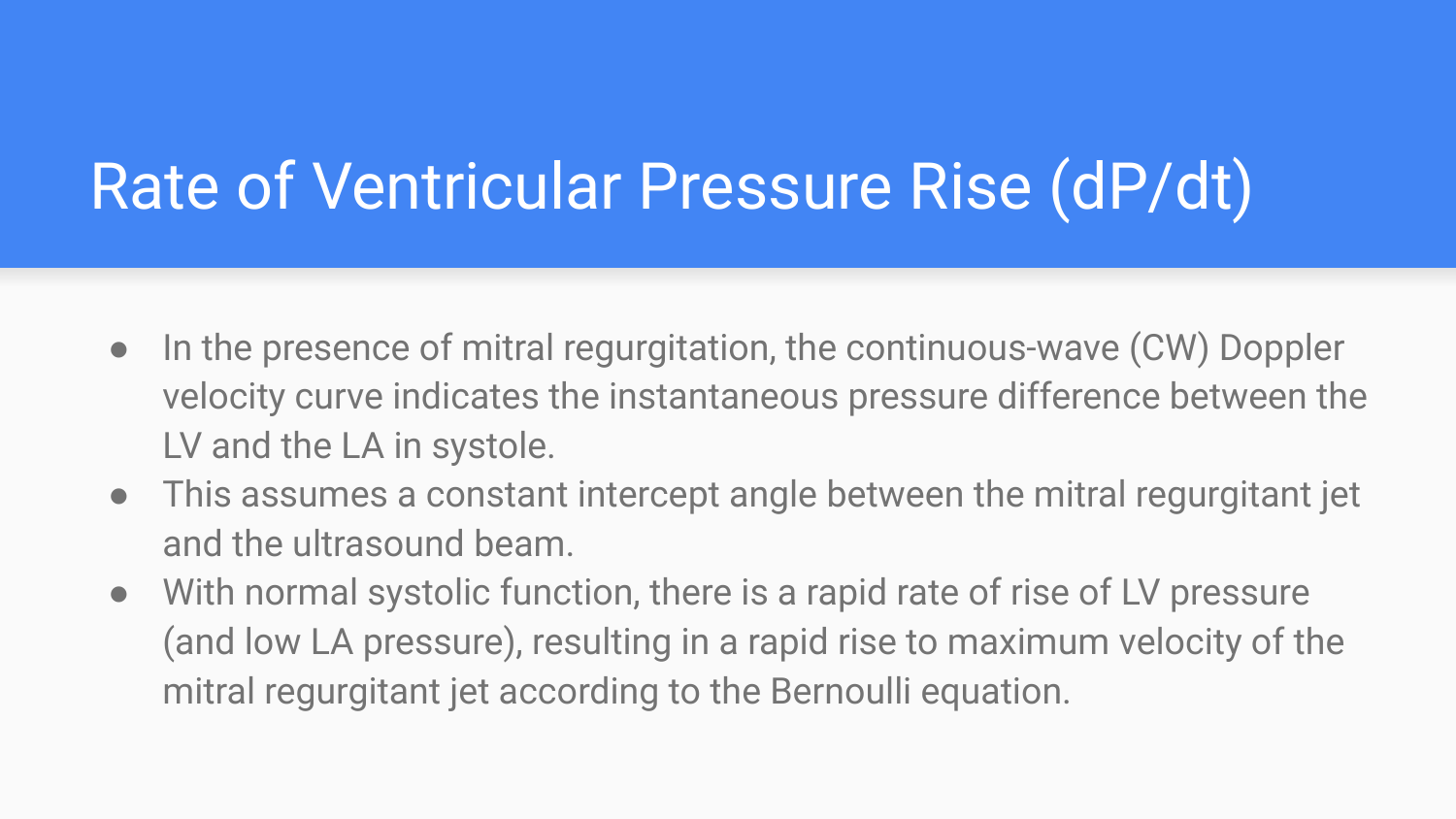

# Rate of Ventricular Pressure Rise (dP/dt)
In the presence of mitral regurgitation, the continuous-wave (CW) Doppler velocity curve indicates the instantaneous pressure difference between the LV and the LA in systole.
This assumes a constant intercept angle between the mitral regurgitant jet and the ultrasound beam.
With normal systolic function, there is a rapid rate of rise of LV pressure (and low LA pressure), resulting in a rapid rise to maximum velocity of the mitral regurgitant jet according to the Bernoulli equation.